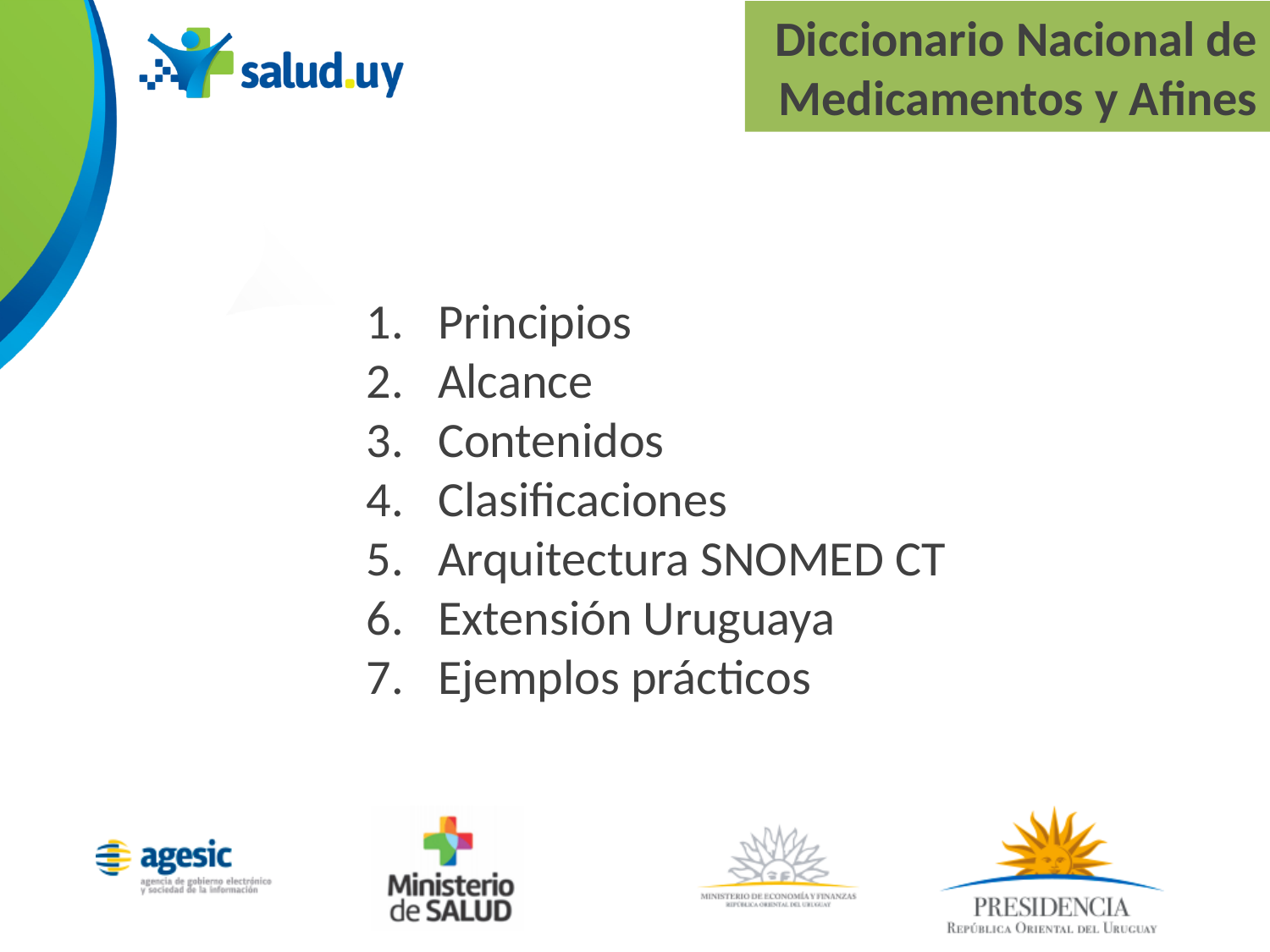

Diccionario Nacional de Medicamentos y Afines
Principios
Alcance
Contenidos
Clasificaciones
Arquitectura SNOMED CT
Extensión Uruguaya
Ejemplos prácticos